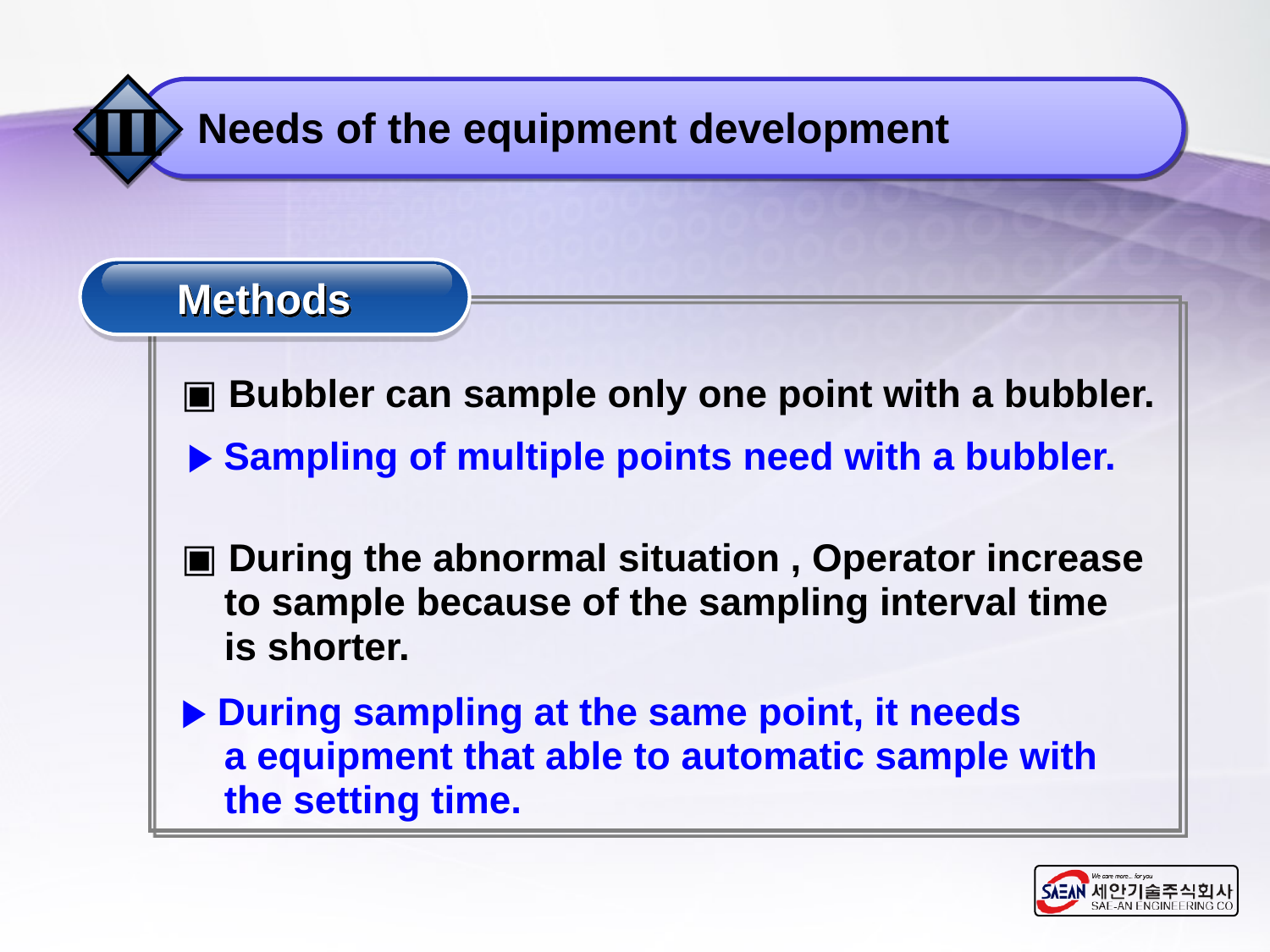

Ⅲ
Needs of the equipment development

Methods

▣ Bubbler can sample only one point with a bubbler.
▶ Sampling of multiple points need with a bubbler.
▣ During the abnormal situation , Operator increase
    to sample because of the sampling interval time
    is shorter.
▶ During sampling at the same point, it needs
    a equipment that able to automatic sample with
    the setting time.